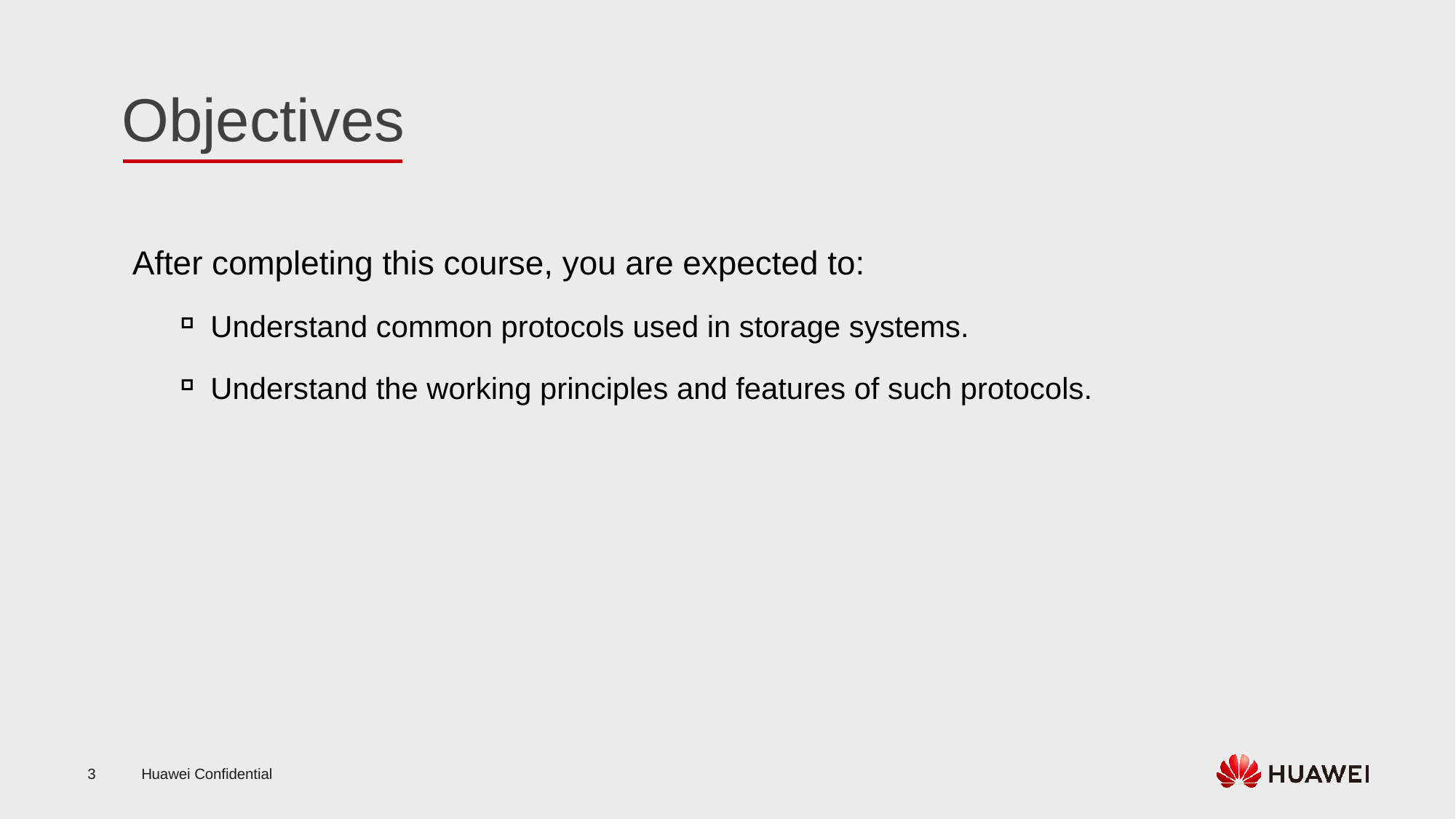

After completing this course, you are expected to:
Understand common protocols used in storage systems.
Understand the working principles and features of such protocols.